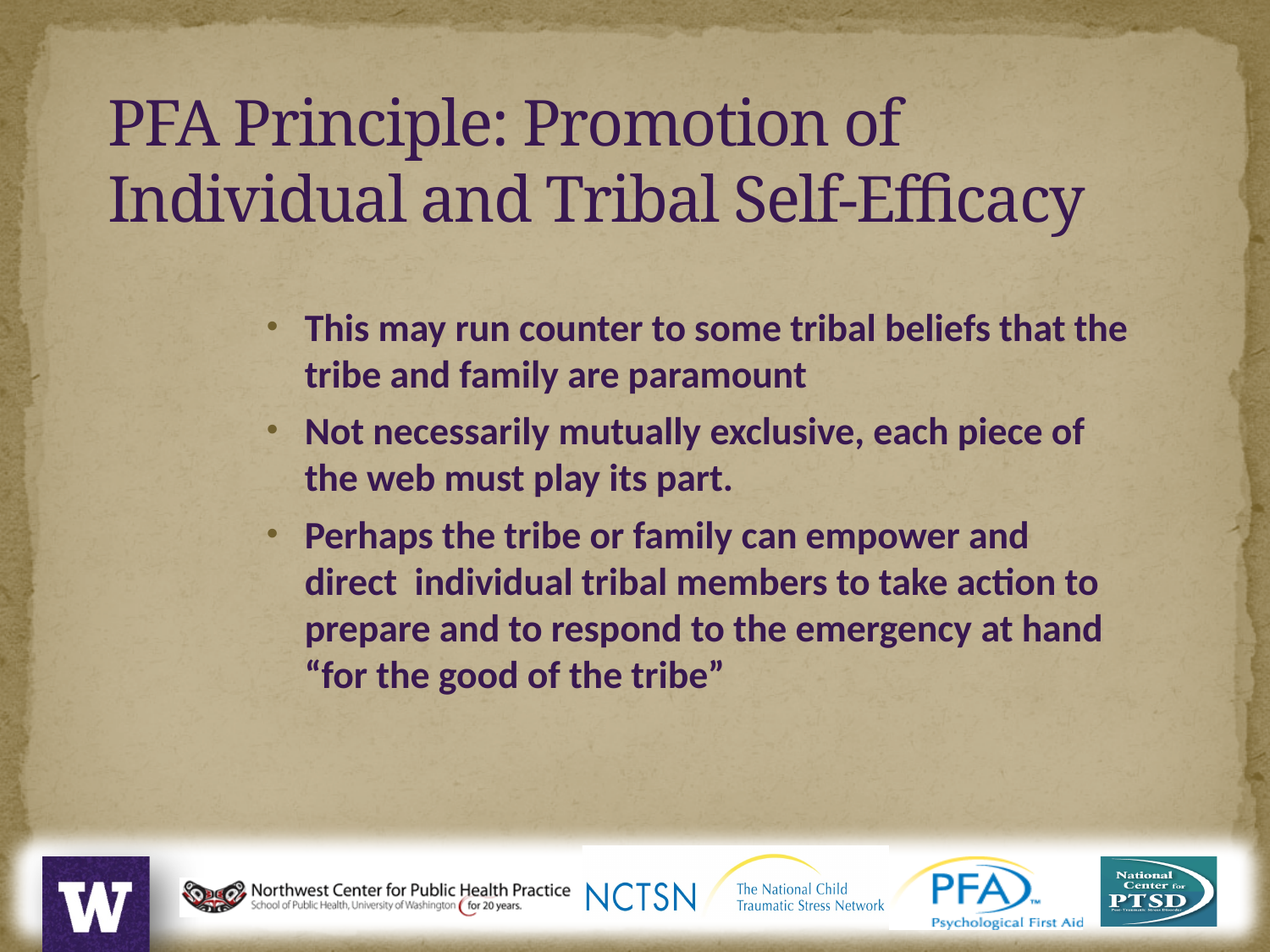

PFA Principle: Promotion of
Individual and Tribal Self-Efficacy
This may run counter to some tribal beliefs that the tribe and family are paramount
Not necessarily mutually exclusive, each piece of the web must play its part.
Perhaps the tribe or family can empower and direct  individual tribal members to take action to prepare and to respond to the emergency at hand “for the good of the tribe”